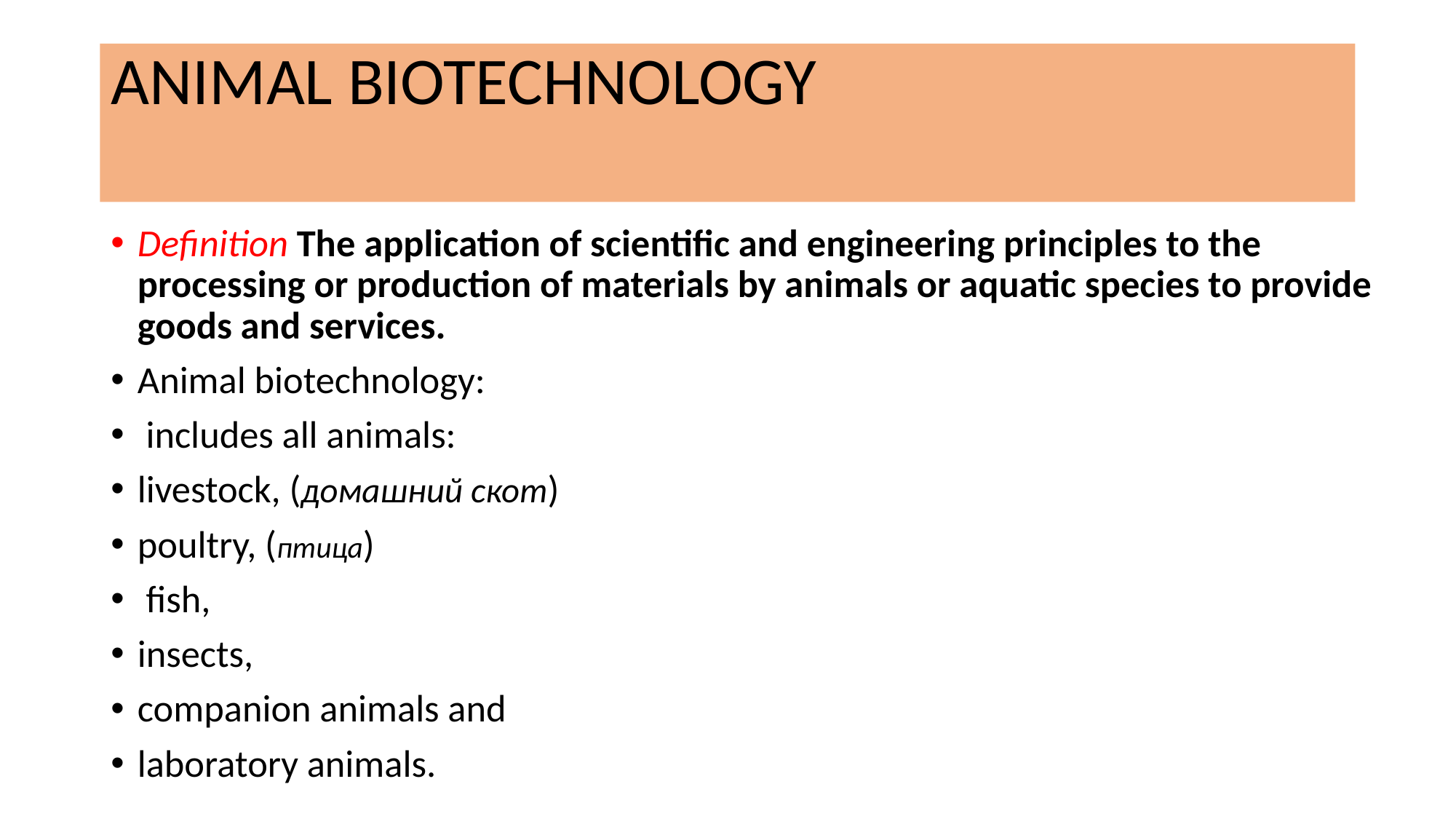

# ANIMAL BIOTECHNOLOGY
Definition The application of scientific and engineering principles to the processing or production of materials by animals or aquatic species to provide goods and services.
Animal biotechnology:
 includes all animals:
livestock, (домашний скот)
poultry, (птица)
 fish,
insects,
companion animals and
laboratory animals.